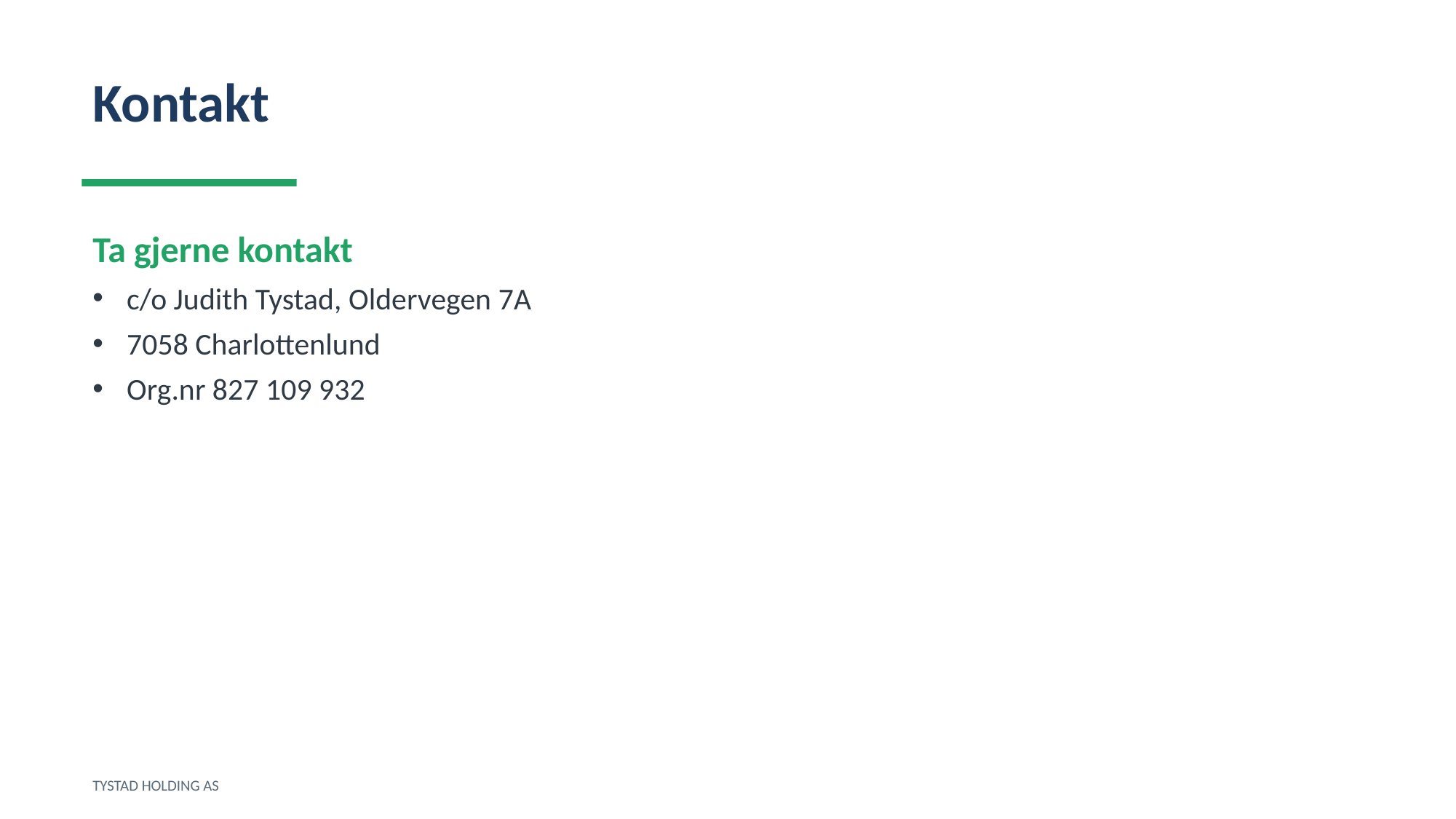

Kontakt

Ta gjerne kontakt
c/o Judith Tystad, Oldervegen 7A
7058 Charlottenlund
Org.nr 827 109 932
TYSTAD HOLDING AS